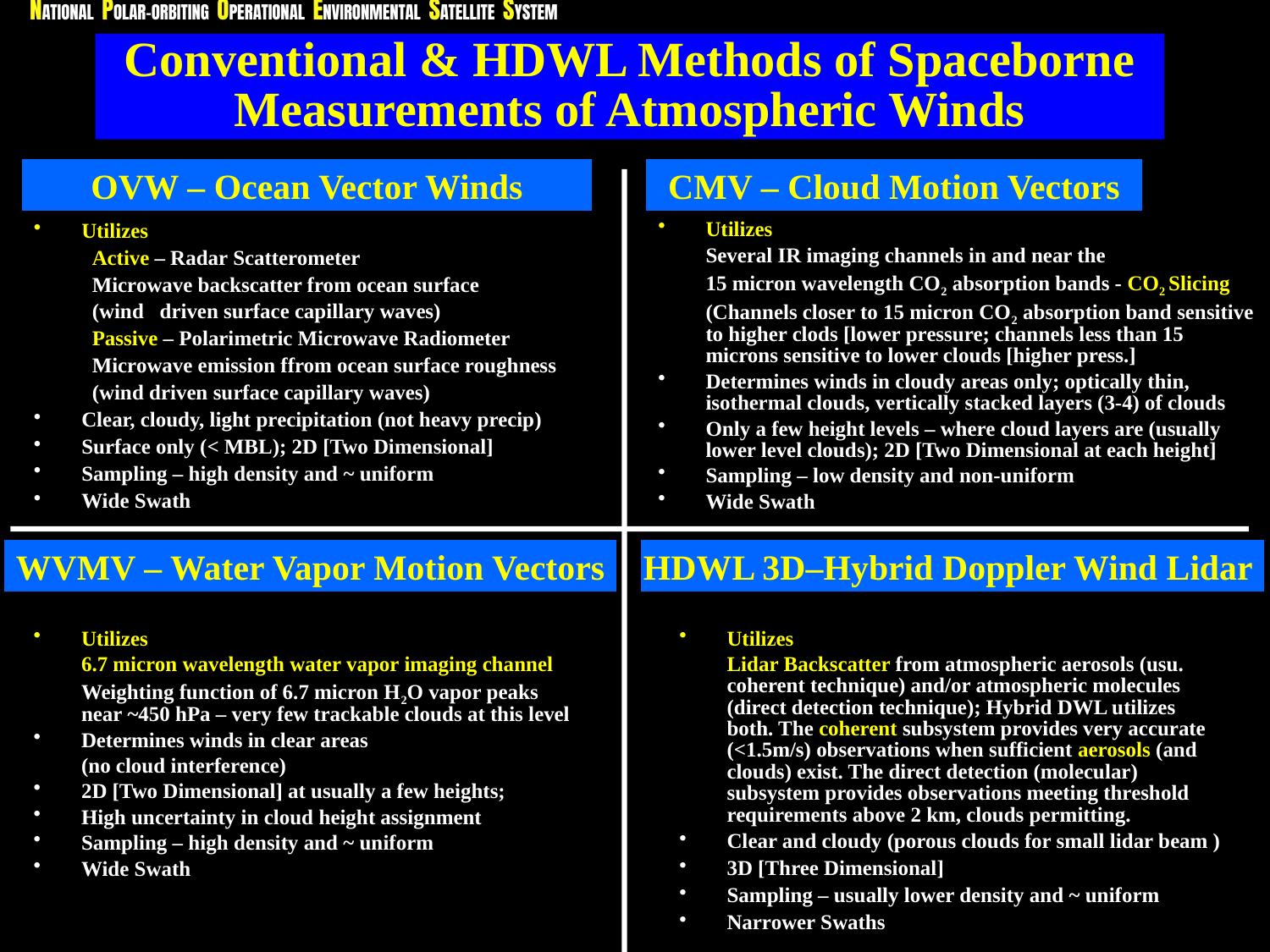

# Conventional & HDWL Methods of Spaceborne Measurements of Atmospheric Winds
OVW – Ocean Vector Winds
CMV – Cloud Motion Vectors

Utilizes
	  Active – Radar Scatterometer
	  Microwave backscatter from ocean surface
	  (wind   driven surface capillary waves)
	  Passive – Polarimetric Microwave Radiometer
	  Microwave emission ffrom ocean surface roughness
	  (wind driven surface capillary waves)
Clear, cloudy, light precipitation (not heavy precip)
Surface only (< MBL); 2D [Two Dimensional]
Sampling – high density and ~ uniform
Wide Swath
Utilizes
	Several IR imaging channels in and near the
	15 micron wavelength CO2 absorption bands - CO2 Slicing
	(Channels closer to 15 micron CO2 absorption band sensitive to higher clods [lower pressure; channels less than 15 microns sensitive to lower clouds [higher press.]
Determines winds in cloudy areas only; optically thin, isothermal clouds, vertically stacked layers (3-4) of clouds
Only a few height levels – where cloud layers are (usually lower level clouds); 2D [Two Dimensional at each height]
Sampling – low density and non-uniform
Wide Swath

WVMV – Water Vapor Motion Vectors
HDWL 3D–Hybrid Doppler Wind Lidar
Utilizes
	6.7 micron wavelength water vapor imaging channel
	Weighting function of 6.7 micron H2O vapor peaks near ~450 hPa – very few trackable clouds at this level
Determines winds in clear areas
	(no cloud interference)
2D [Two Dimensional] at usually a few heights;
High uncertainty in cloud height assignment
Sampling – high density and ~ uniform
Wide Swath
Utilizes
	Lidar Backscatter from atmospheric aerosols (usu. coherent technique) and/or atmospheric molecules (direct detection technique); Hybrid DWL utilizes both. The coherent subsystem provides very accurate (<1.5m/s) observations when sufficient aerosols (and clouds) exist. The direct detection (molecular) subsystem provides observations meeting threshold requirements above 2 km, clouds permitting.
Clear and cloudy (porous clouds for small lidar beam )
3D [Three Dimensional]
Sampling – usually lower density and ~ uniform
Narrower Swaths